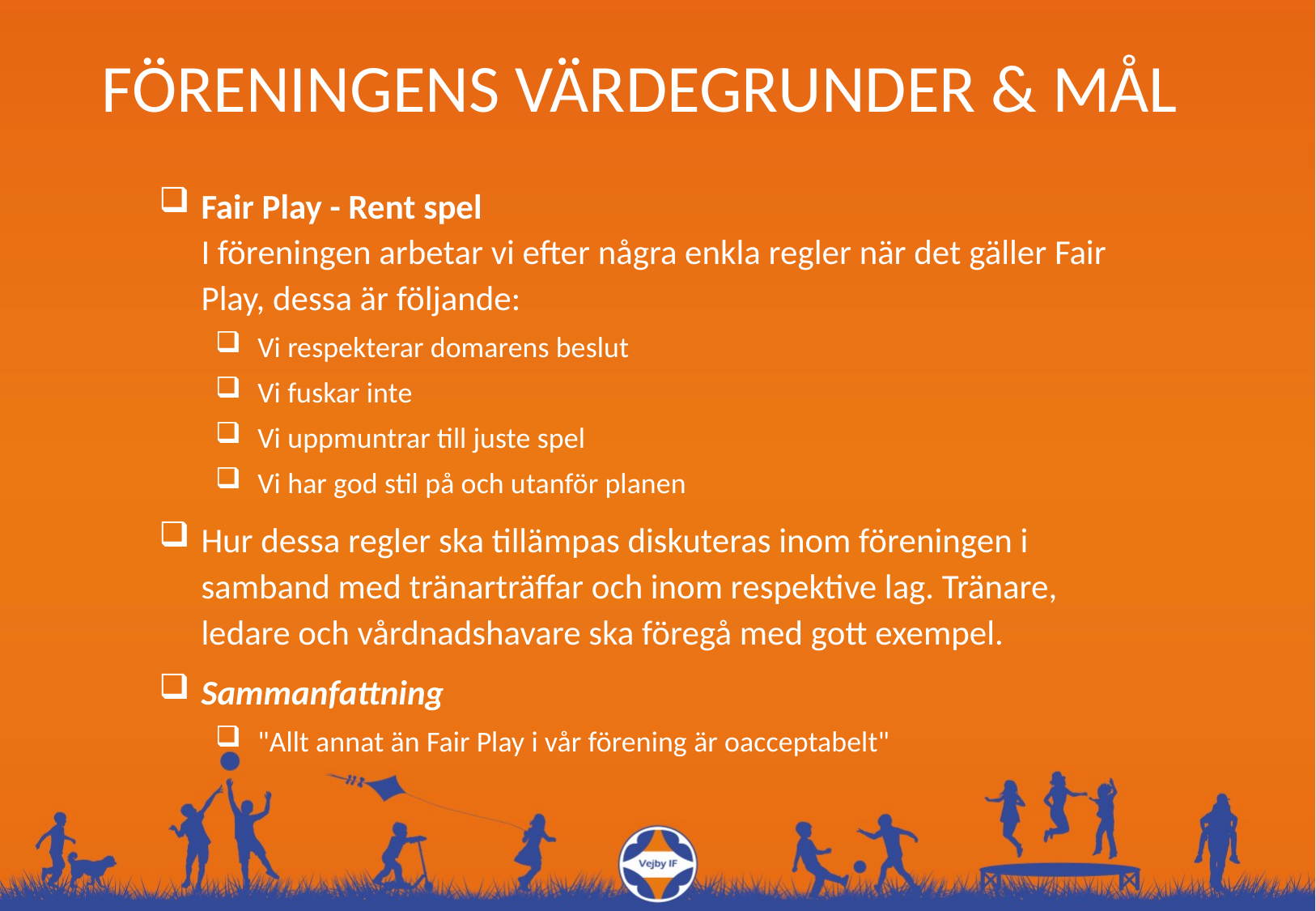

# FÖRENINGENS VÄRDEGRUNDER & MÅL
Fair Play - Rent spel
I föreningen arbetar vi efter några enkla regler när det gäller Fair Play, dessa är följande:
Vi respekterar domarens beslut
Vi fuskar inte
Vi uppmuntrar till juste spel
Vi har god stil på och utanför planen
Hur dessa regler ska tillämpas diskuteras inom föreningen i samband med tränarträffar och inom respektive lag. Tränare, ledare och vårdnadshavare ska föregå med gott exempel.
Sammanfattning
"Allt annat än Fair Play i vår förening är oacceptabelt"